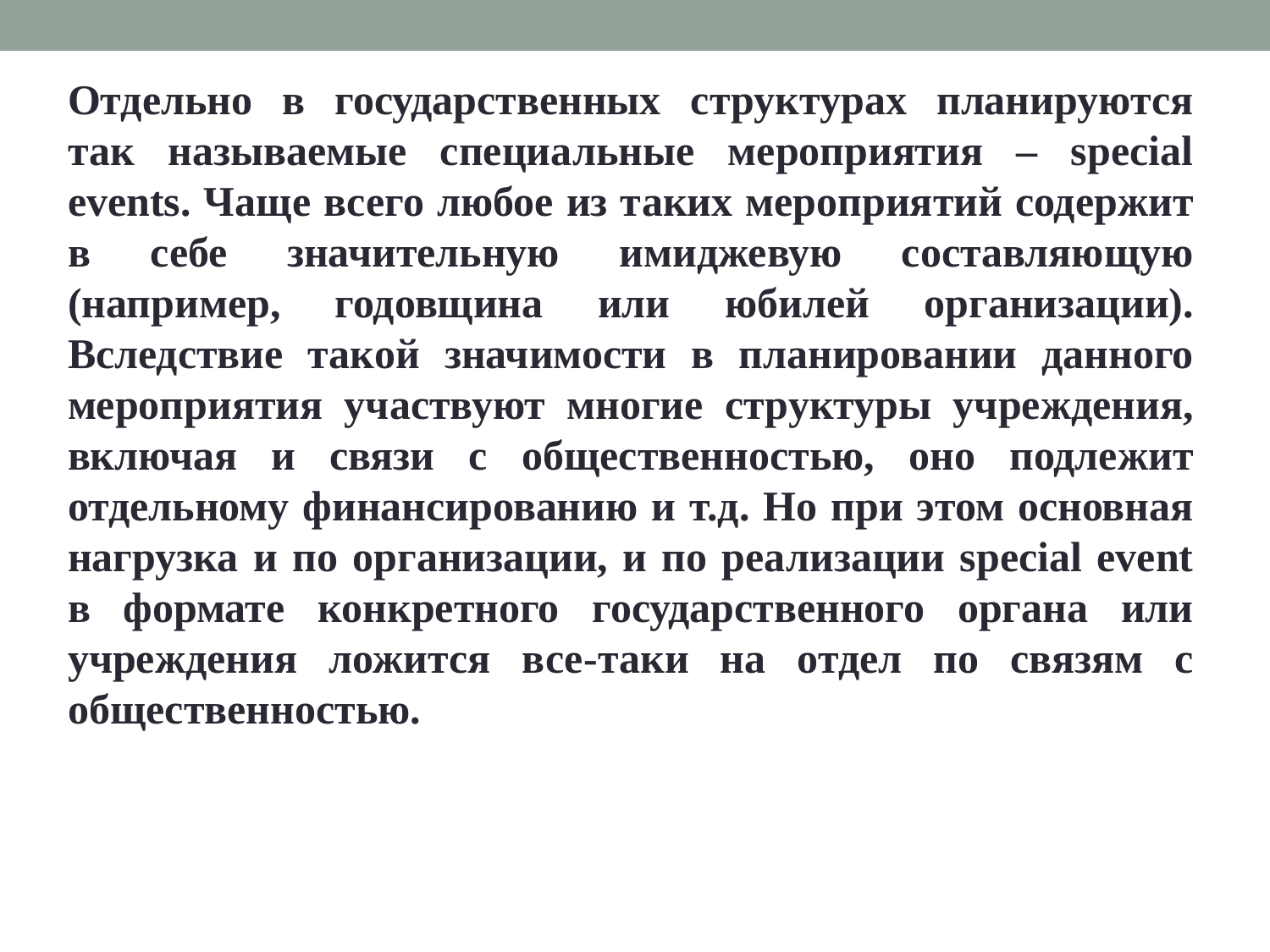

Отдельно в государственных структурах планируются так называемые специальные мероприятия – special events. Чаще всего любое из таких мероприятий содержит в себе значительную имиджевую составляющую (например, годовщина или юбилей организации). Вследствие такой значимости в планировании данного мероприятия участвуют многие структуры учреждения, включая и связи с общественностью, оно подлежит отдельному финансированию и т.д. Но при этом основная нагрузка и по организации, и по реализации special event в формате конкретного государственного органа или учреждения ложится все-таки на отдел по связям с общественностью.